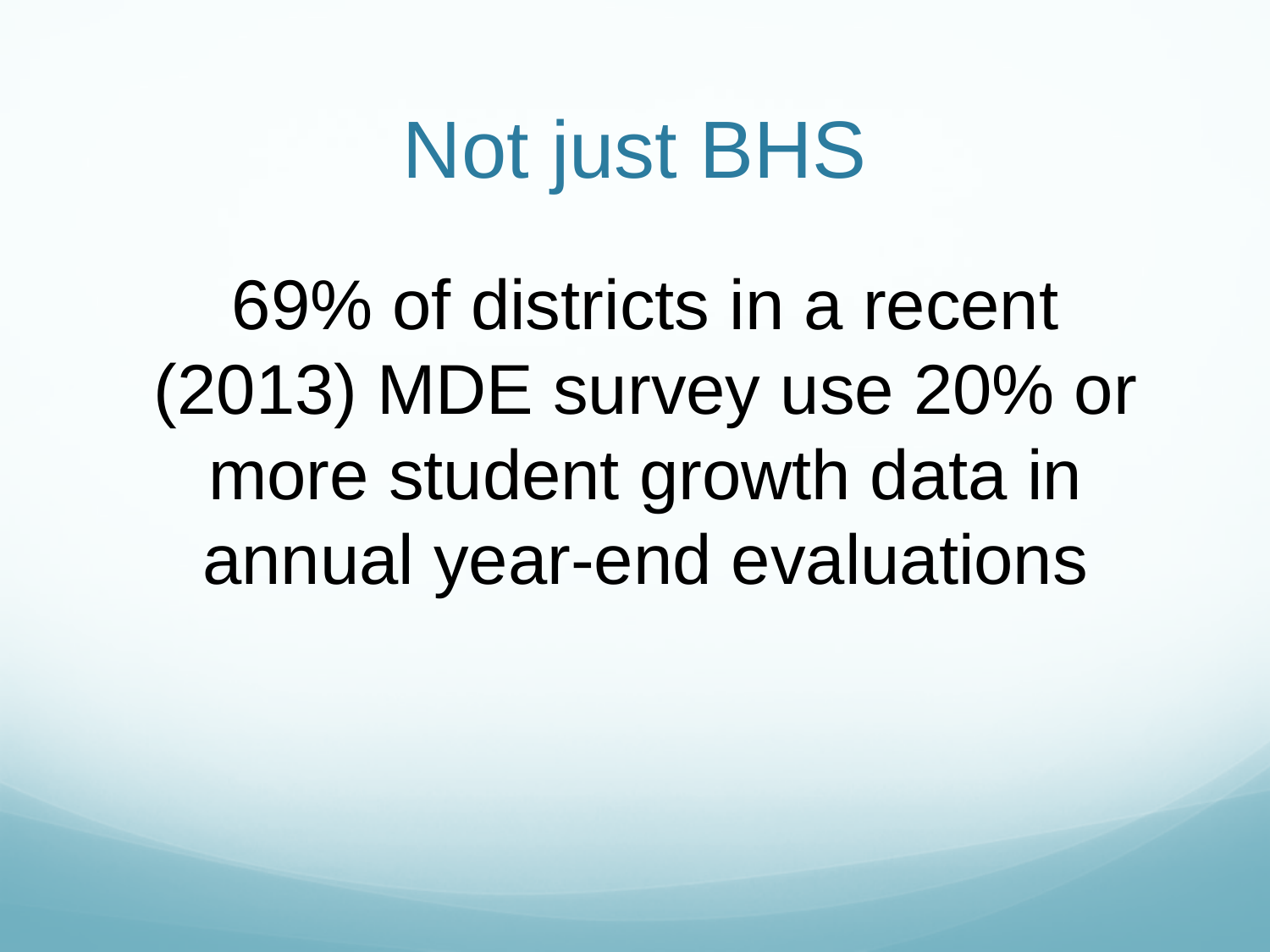

# Not just BHS
69% of districts in a recent (2013) MDE survey use 20% or more student growth data in annual year-end evaluations